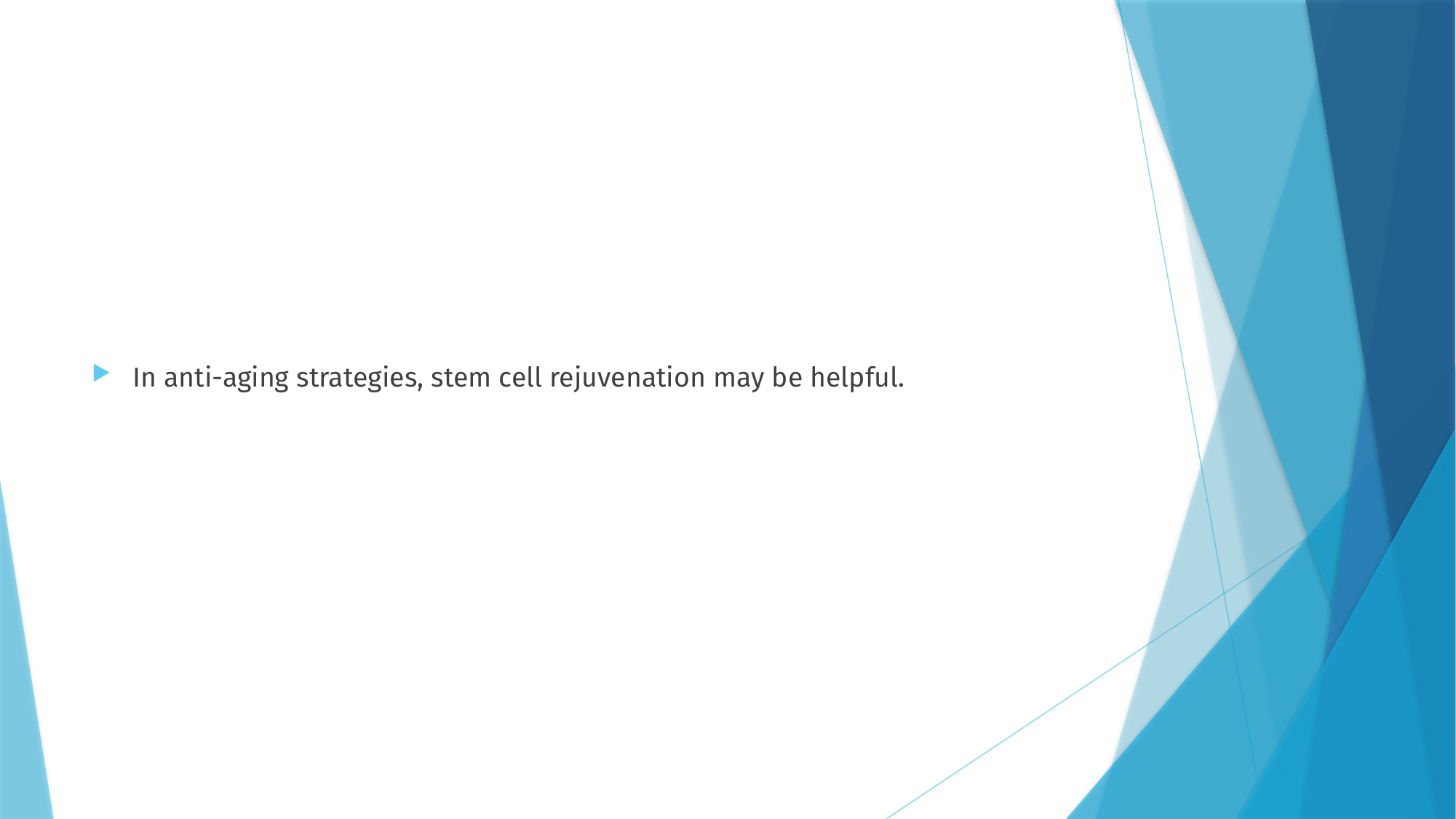

#

In anti-aging strategies, stem cell rejuvenation may be helpful.